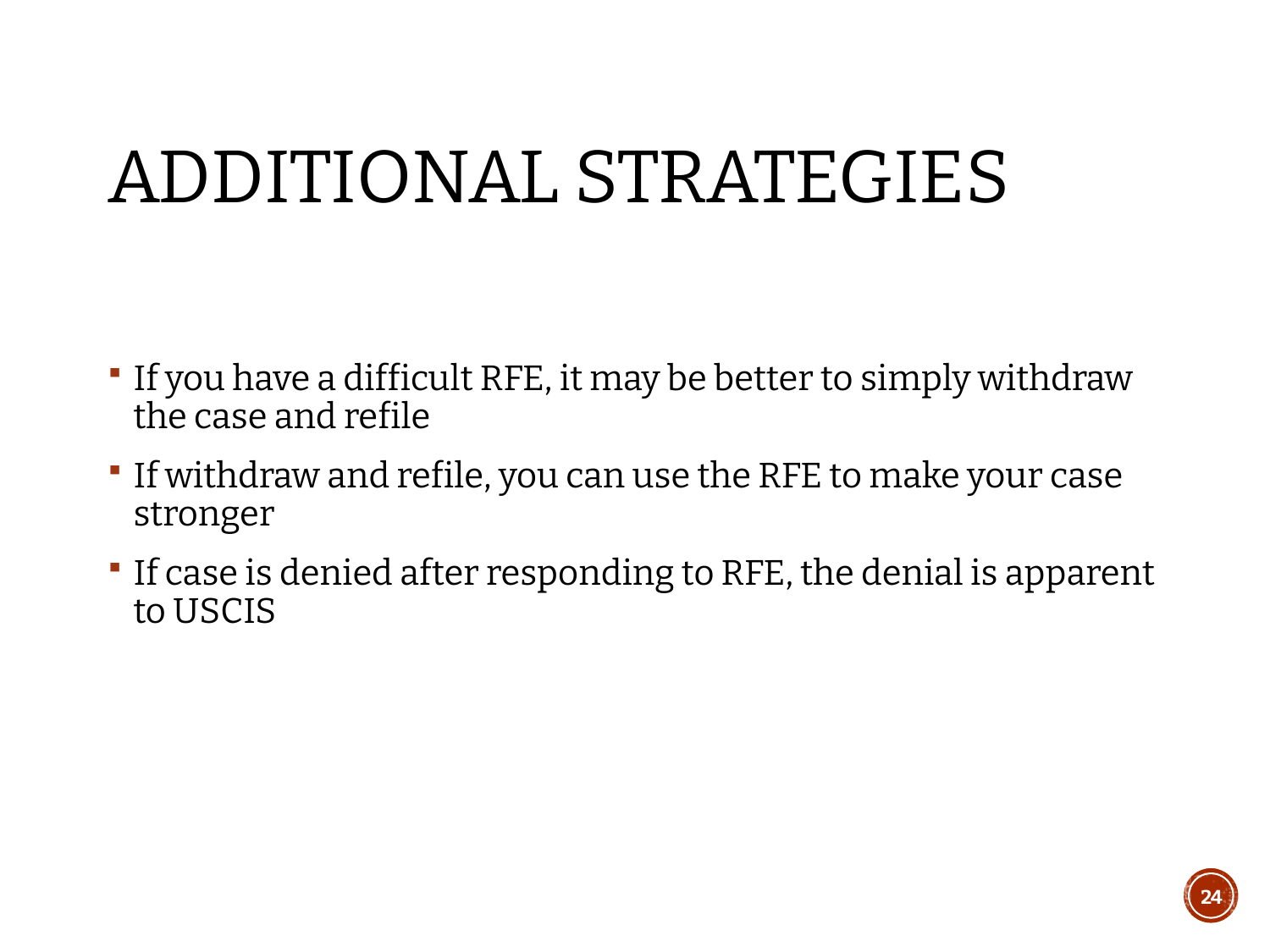

# Additional Strategies

If you have a difficult RFE, it may be better to simply withdraw the case and refile
If withdraw and refile, you can use the RFE to make your case stronger
If case is denied after responding to RFE, the denial is apparent to USCIS
24